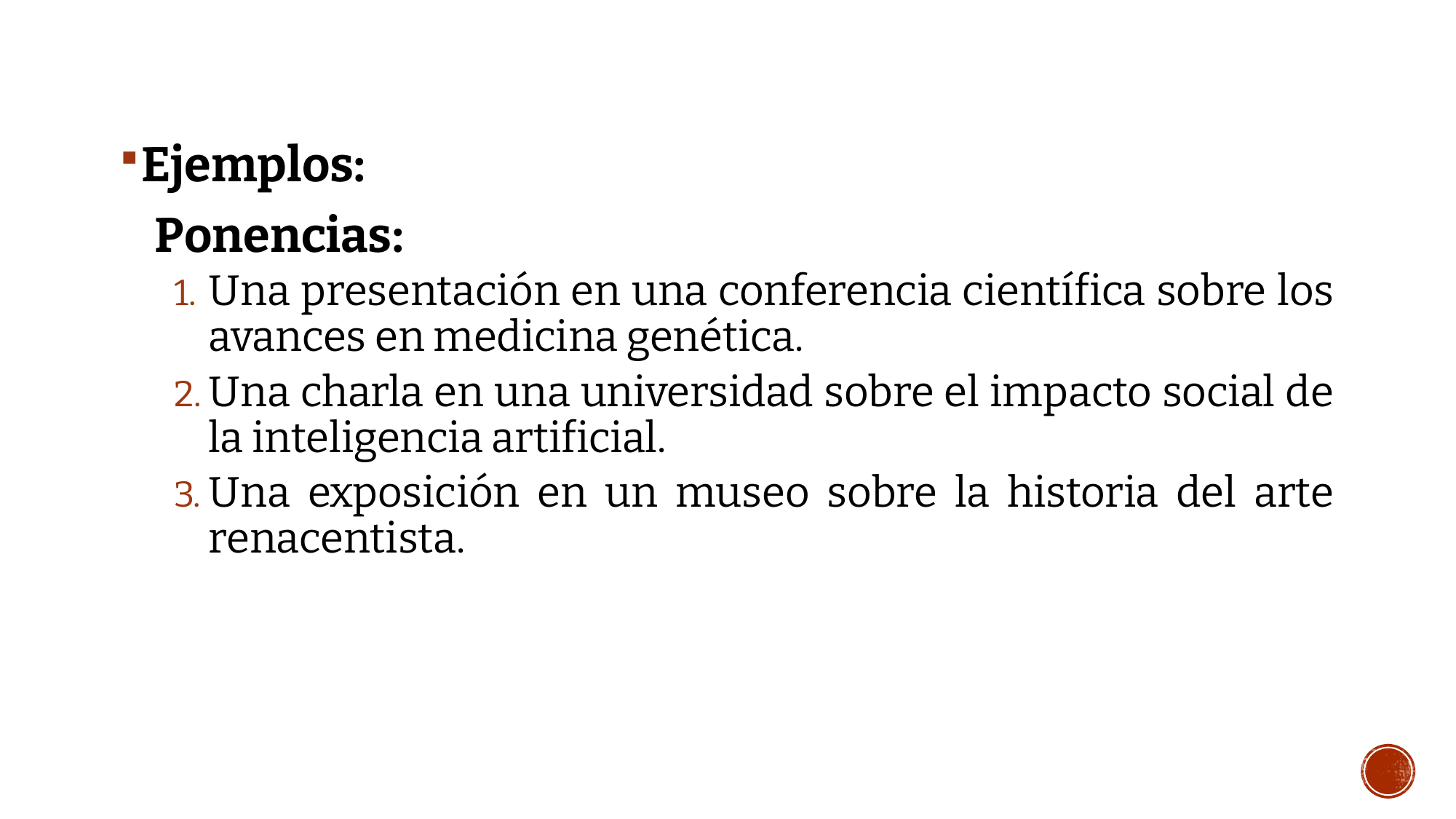

Ejemplos:
    Ponencias:
Una presentación en una conferencia científica sobre los avances en medicina genética.
Una charla en una universidad sobre el impacto social de la inteligencia artificial.
Una exposición en un museo sobre la historia del arte renacentista.